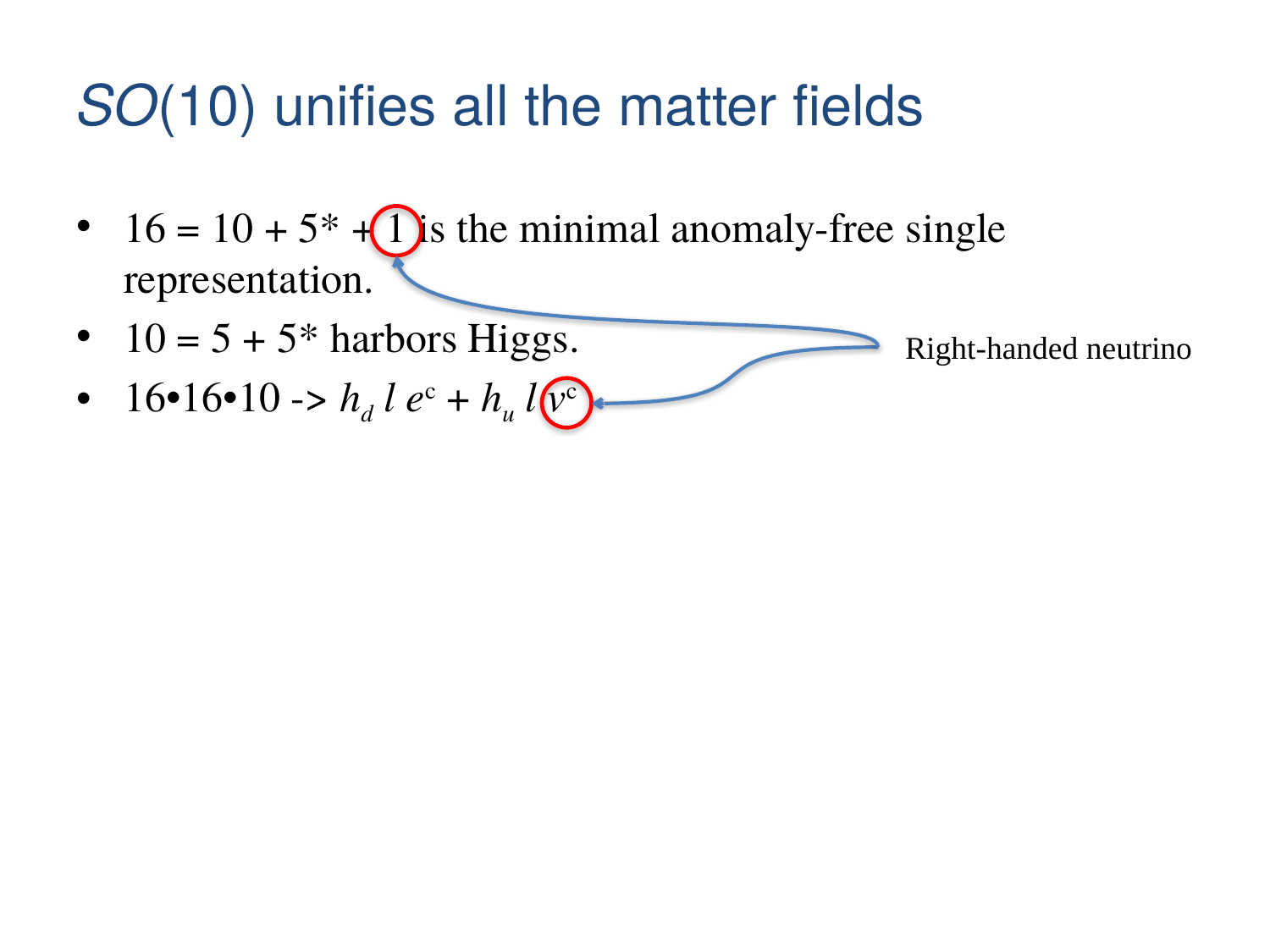

# SO(10) unifies all the matter fields
16 = 10 + 5* + 1 is the minimal anomaly-free single representation.
10 = 5 + 5* harbors Higgs.
16•16•10 -> hd l ec + hu l vc

Right-handed neutrino